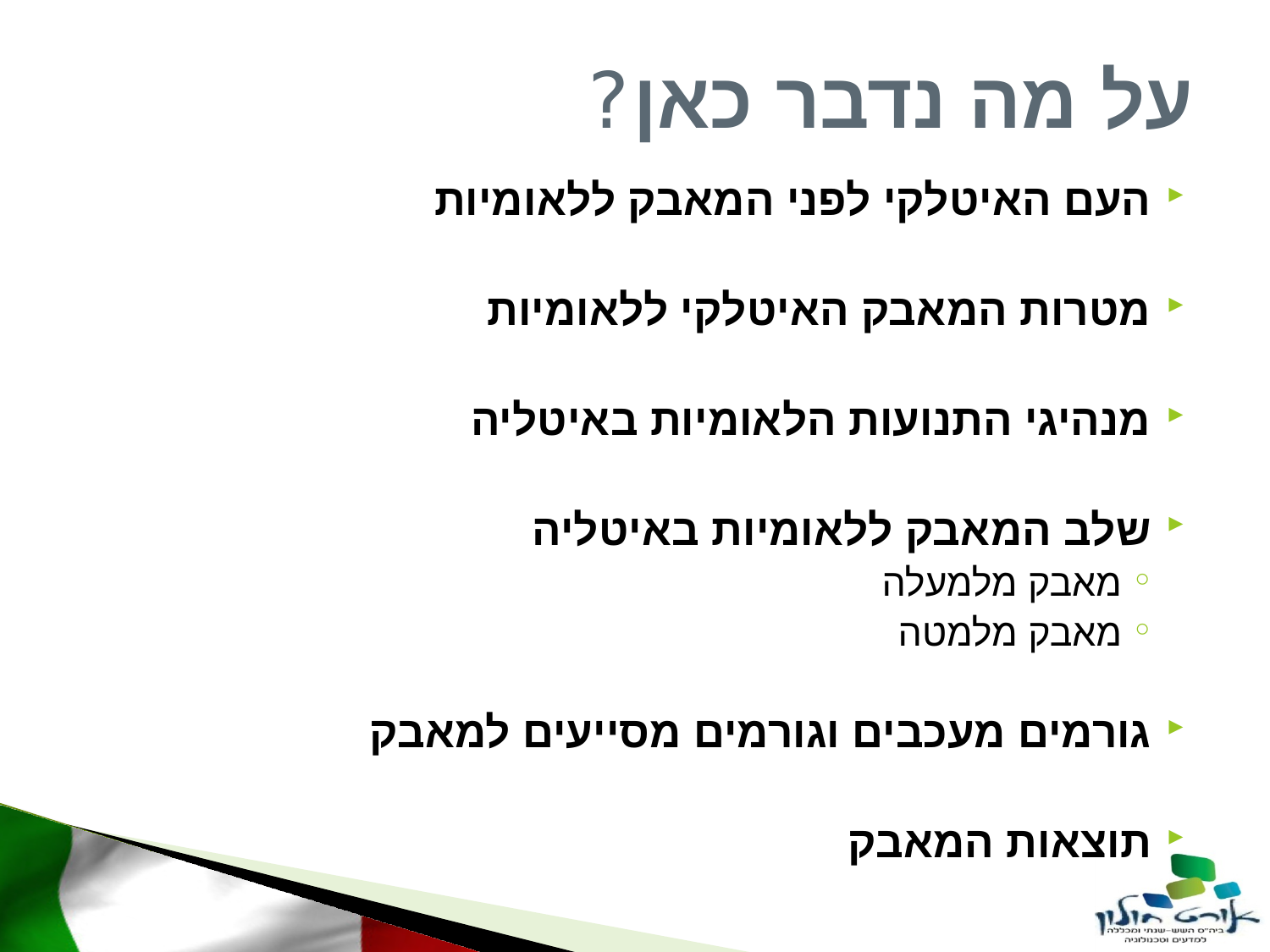

# על מה נדבר כאן?
העם האיטלקי לפני המאבק ללאומיות
מטרות המאבק האיטלקי ללאומיות
מנהיגי התנועות הלאומיות באיטליה
שלב המאבק ללאומיות באיטליה
מאבק מלמעלה
מאבק מלמטה
גורמים מעכבים וגורמים מסייעים למאבק
תוצאות המאבק